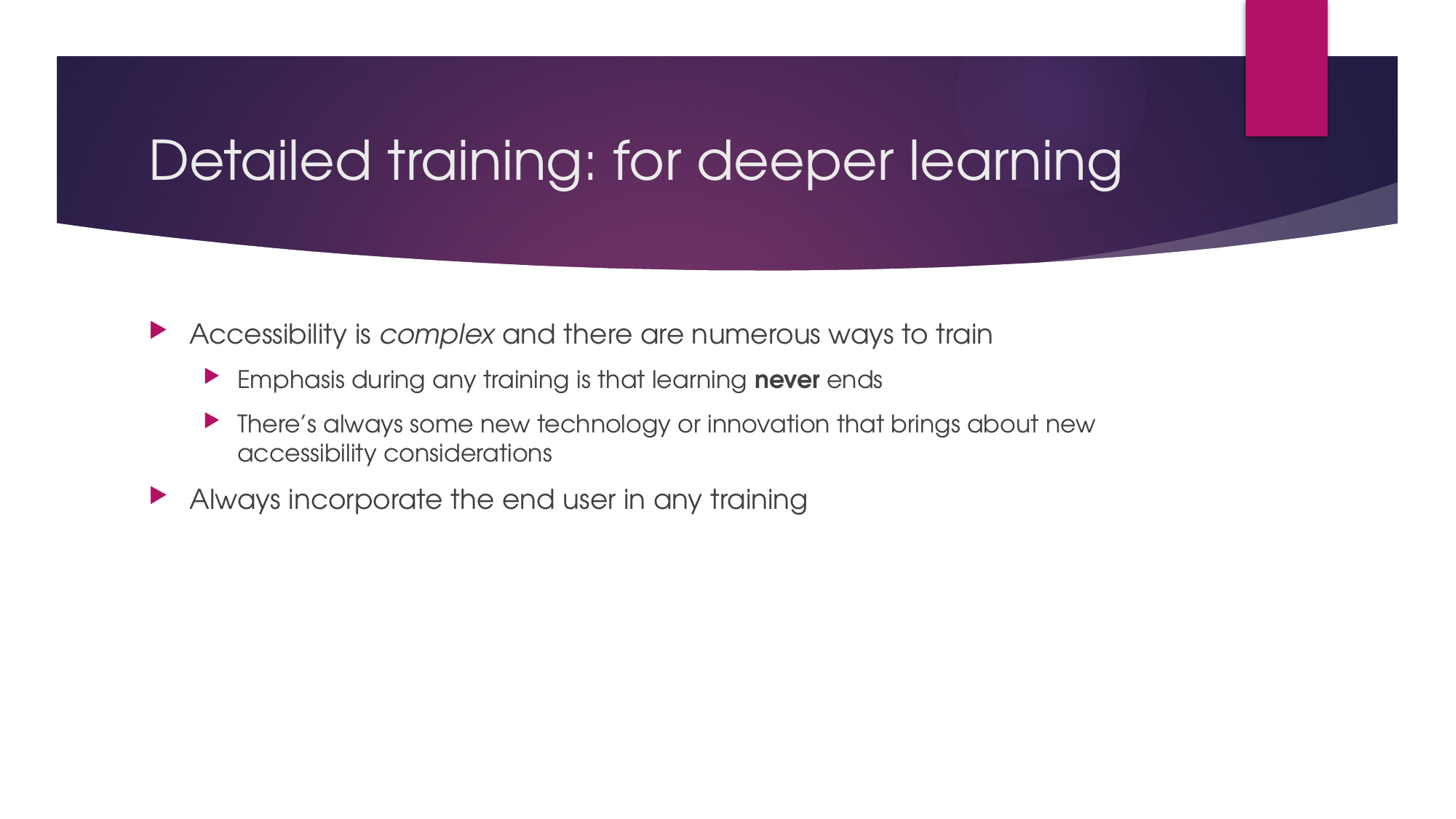

# Detailed training: for deeper learning
Accessibility is complex and there are numerous ways to train
Emphasis during any training is that learning never ends
There’s always some new technology or innovation that brings about new accessibility considerations
Always incorporate the end user in any training